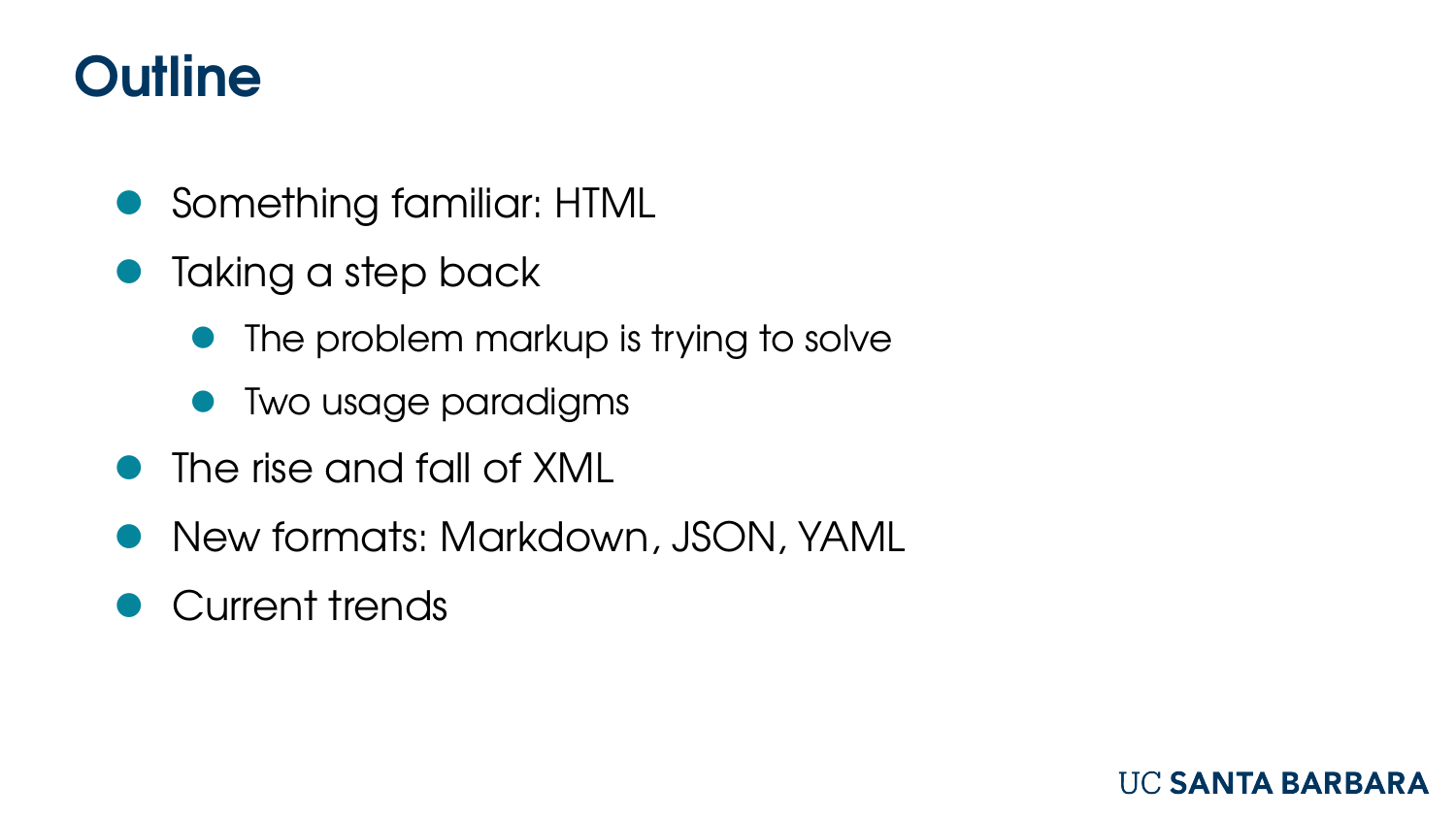

# Outline
Something familiar: HTML
Taking a step back
The problem markup is trying to solve
Two usage paradigms
The rise and fall of XML
New formats: Markdown, JSON, YAML
Current trends